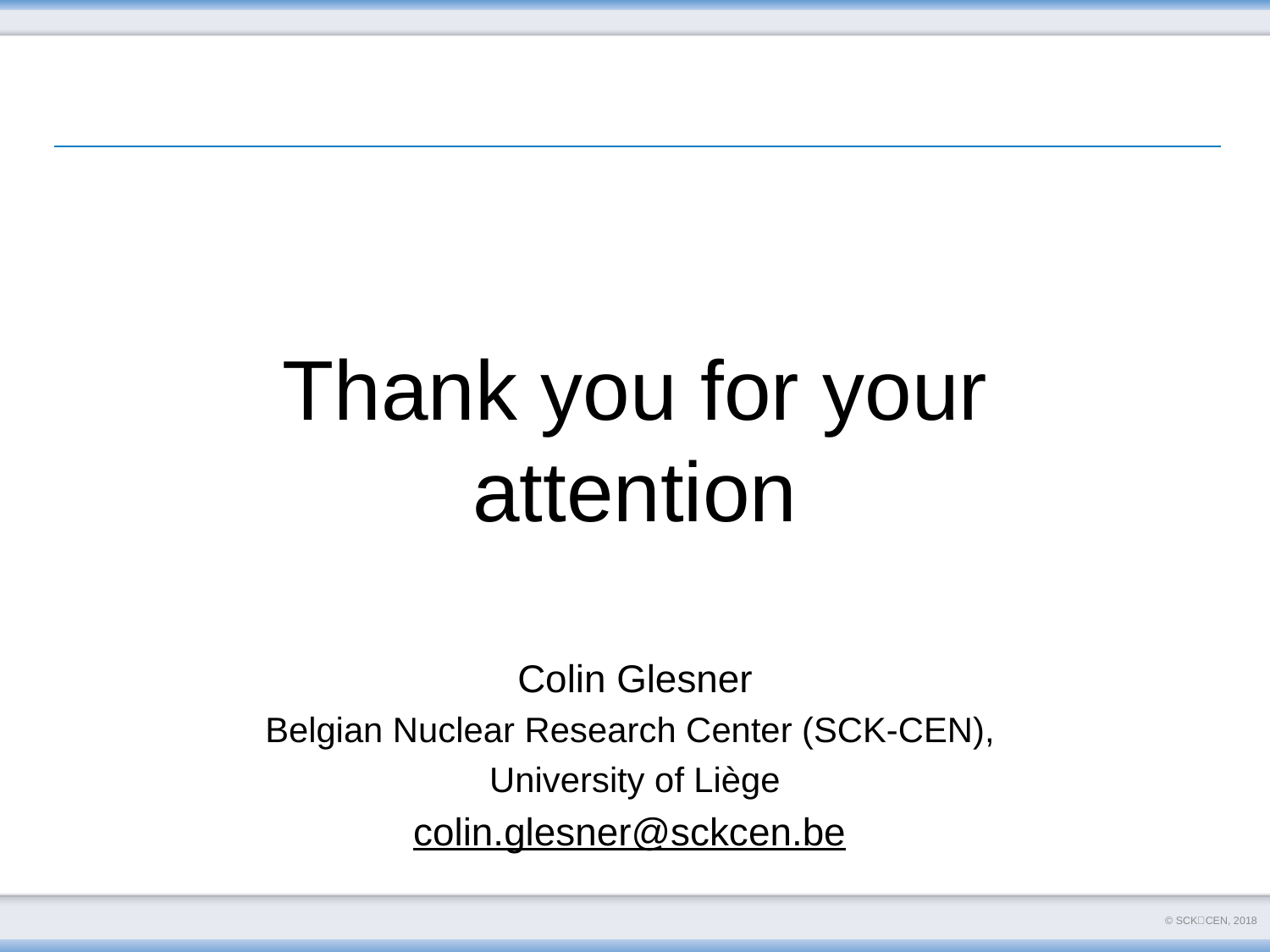

Thank you for your attention
Colin Glesner
Belgian Nuclear Research Center (SCK-CEN),
University of Liège
colin.glesner@sckcen.be